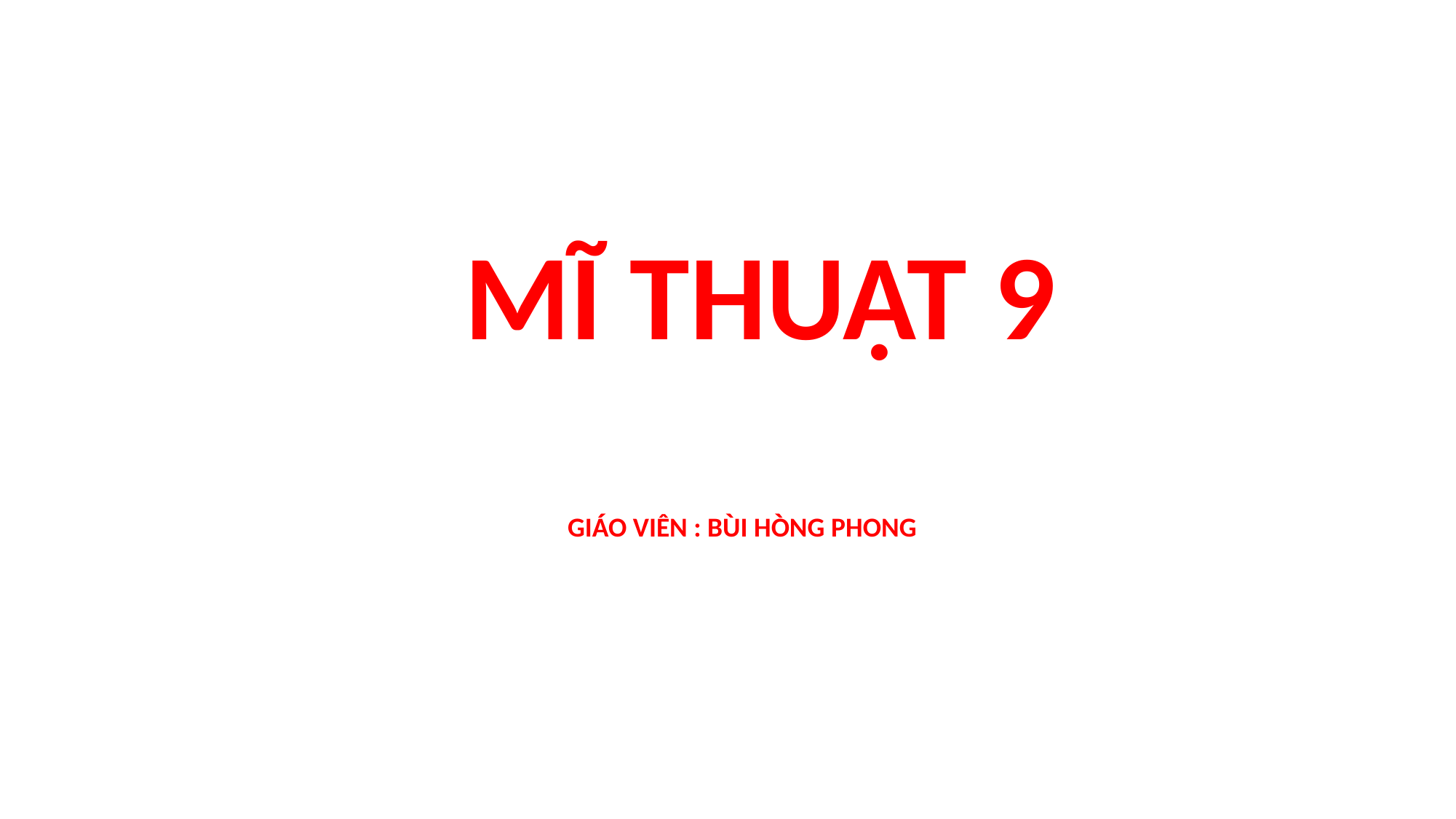

MĨ THUẬT 9
GIÁO VIÊN : BÙI HÒNG PHONG